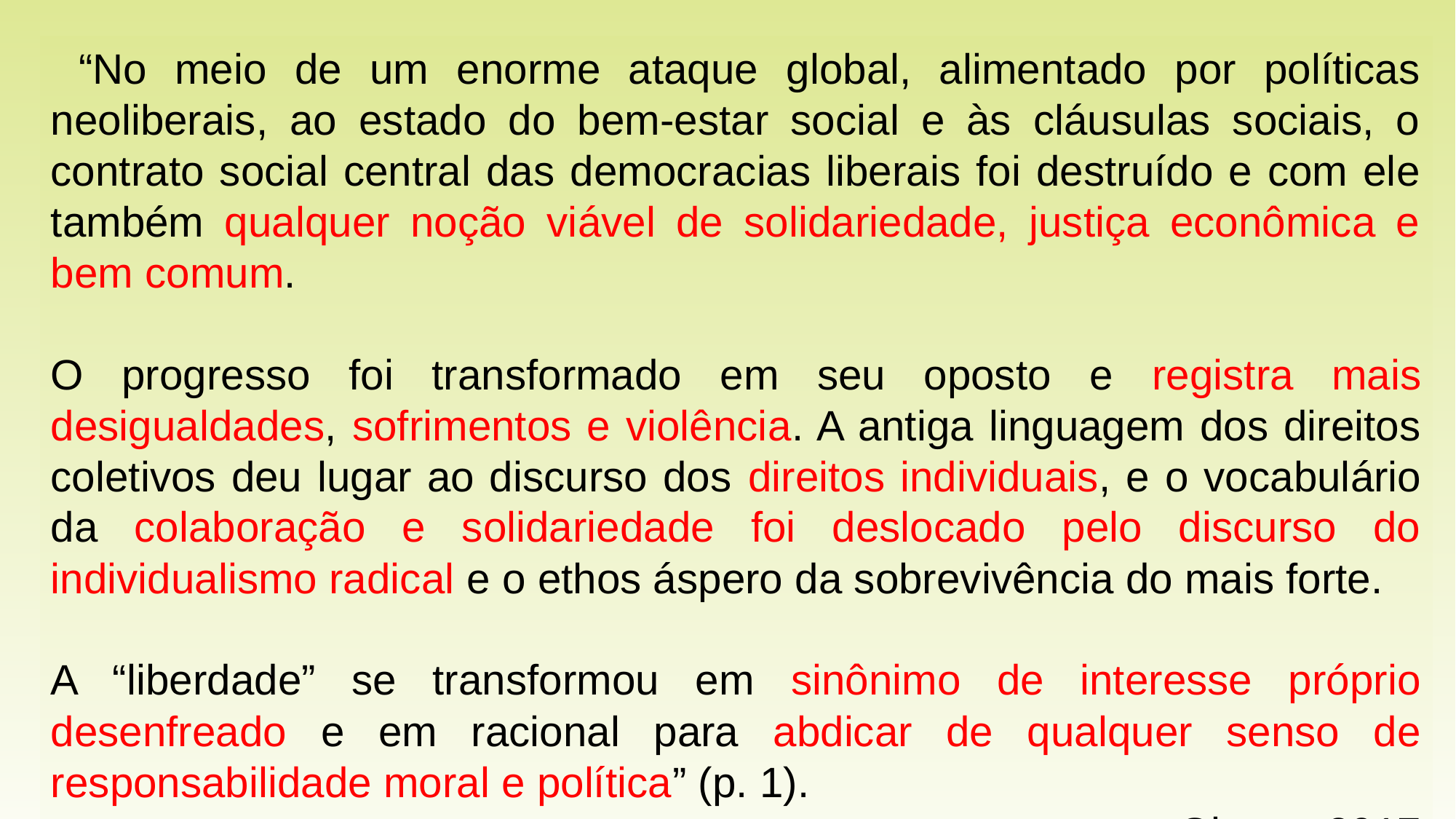

“No meio de um enorme ataque global, alimentado por políticas neoliberais, ao estado do bem-estar social e às cláusulas sociais, o contrato social central das democracias liberais foi destruído e com ele também qualquer noção viável de solidariedade, justiça econômica e bem comum.

O progresso foi transformado em seu oposto e registra mais desigualdades, sofrimentos e violência. A antiga linguagem dos direitos coletivos deu lugar ao discurso dos direitos individuais, e o vocabulário da colaboração e solidariedade foi deslocado pelo discurso do individualismo radical e o ethos áspero da sobrevivência do mais forte.

A “liberdade” se transformou em sinônimo de interesse próprio desenfreado e em racional para abdicar de qualquer senso de responsabilidade moral e política” (p. 1).
Giroux, 2017